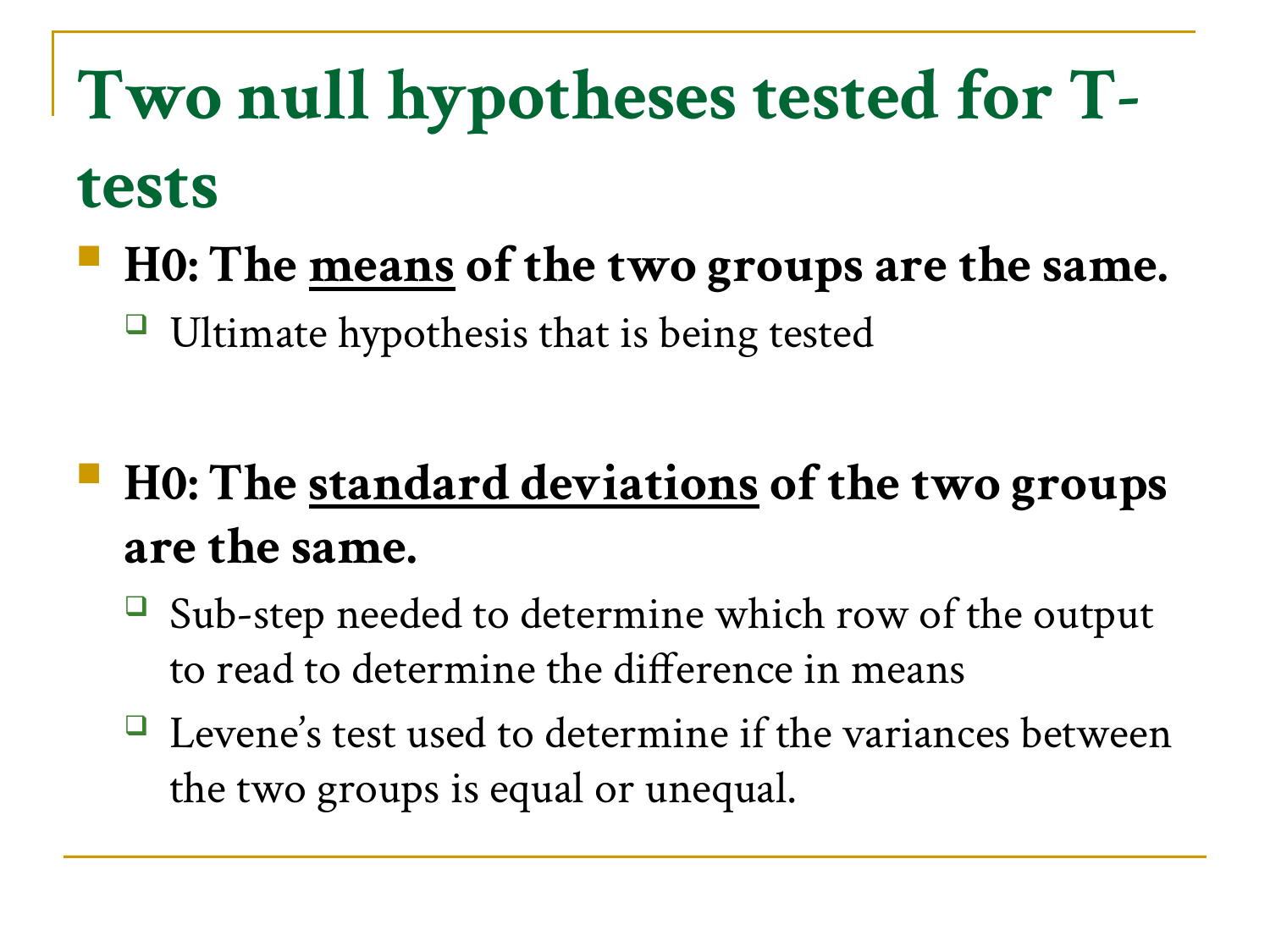

# Two null hypotheses tested for T-tests
H0: The means of the two groups are the same.
Ultimate hypothesis that is being tested

H0: The standard deviations of the two groups are the same.
Sub-step needed to determine which row of the output to read to determine the difference in means
Levene’s test used to determine if the variances between the two groups is equal or unequal.